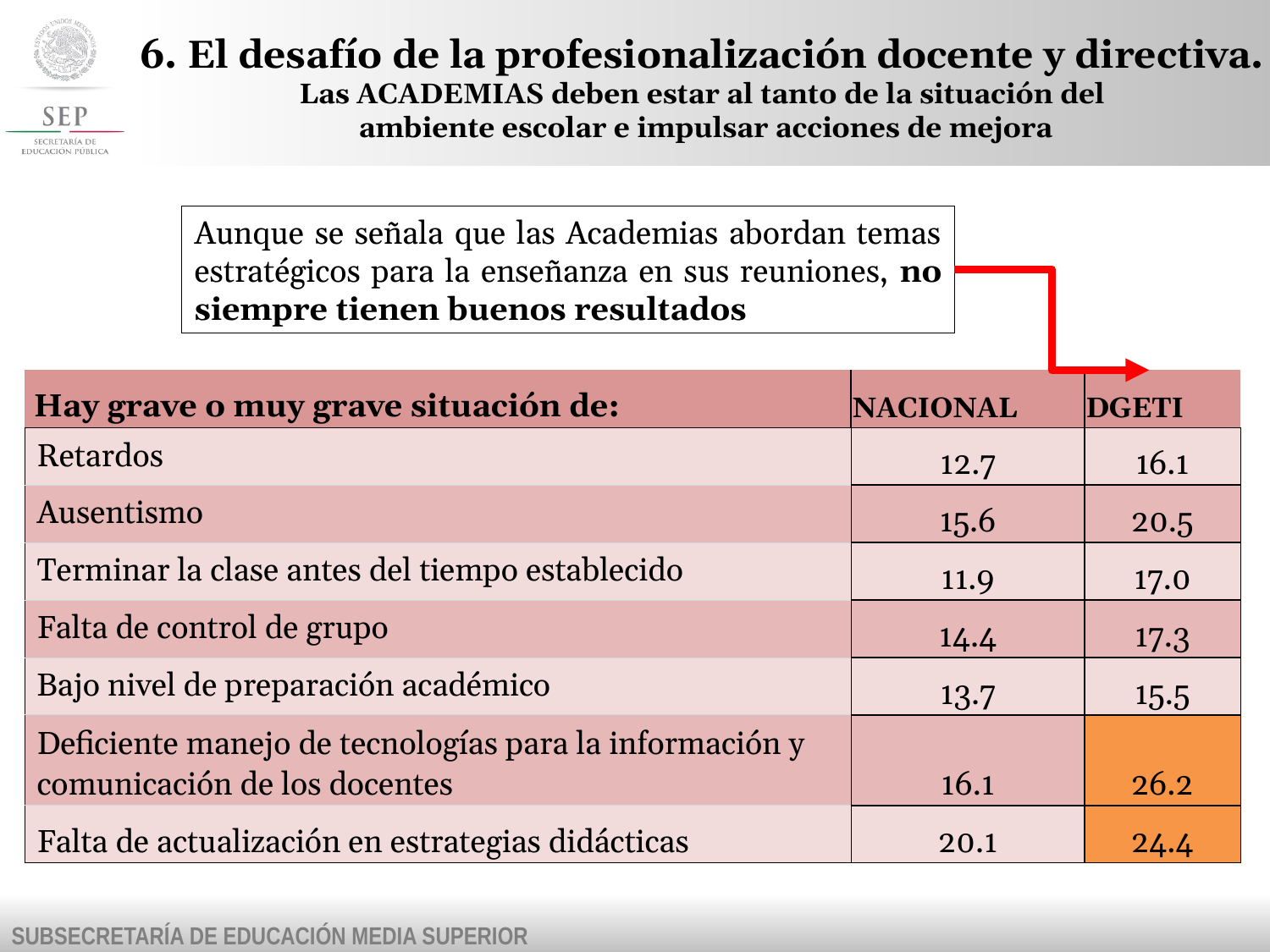

6. El desafío de la profesionalización docente y directiva.
Las ACADEMIAS deben estar al tanto de la situación del
 ambiente escolar e impulsar acciones de mejora
Aunque se señala que las Academias abordan temas estratégicos para la enseñanza en sus reuniones, no siempre tienen buenos resultados
| Hay grave o muy grave situación de: | NACIONAL | DGETI |
| --- | --- | --- |
| Retardos | 12.7 | 16.1 |
| Ausentismo | 15.6 | 20.5 |
| Terminar la clase antes del tiempo establecido | 11.9 | 17.0 |
| Falta de control de grupo | 14.4 | 17.3 |
| Bajo nivel de preparación académico | 13.7 | 15.5 |
| Deficiente manejo de tecnologías para la información y comunicación de los docentes | 16.1 | 26.2 |
| Falta de actualización en estrategias didácticas | 20.1 | 24.4 |